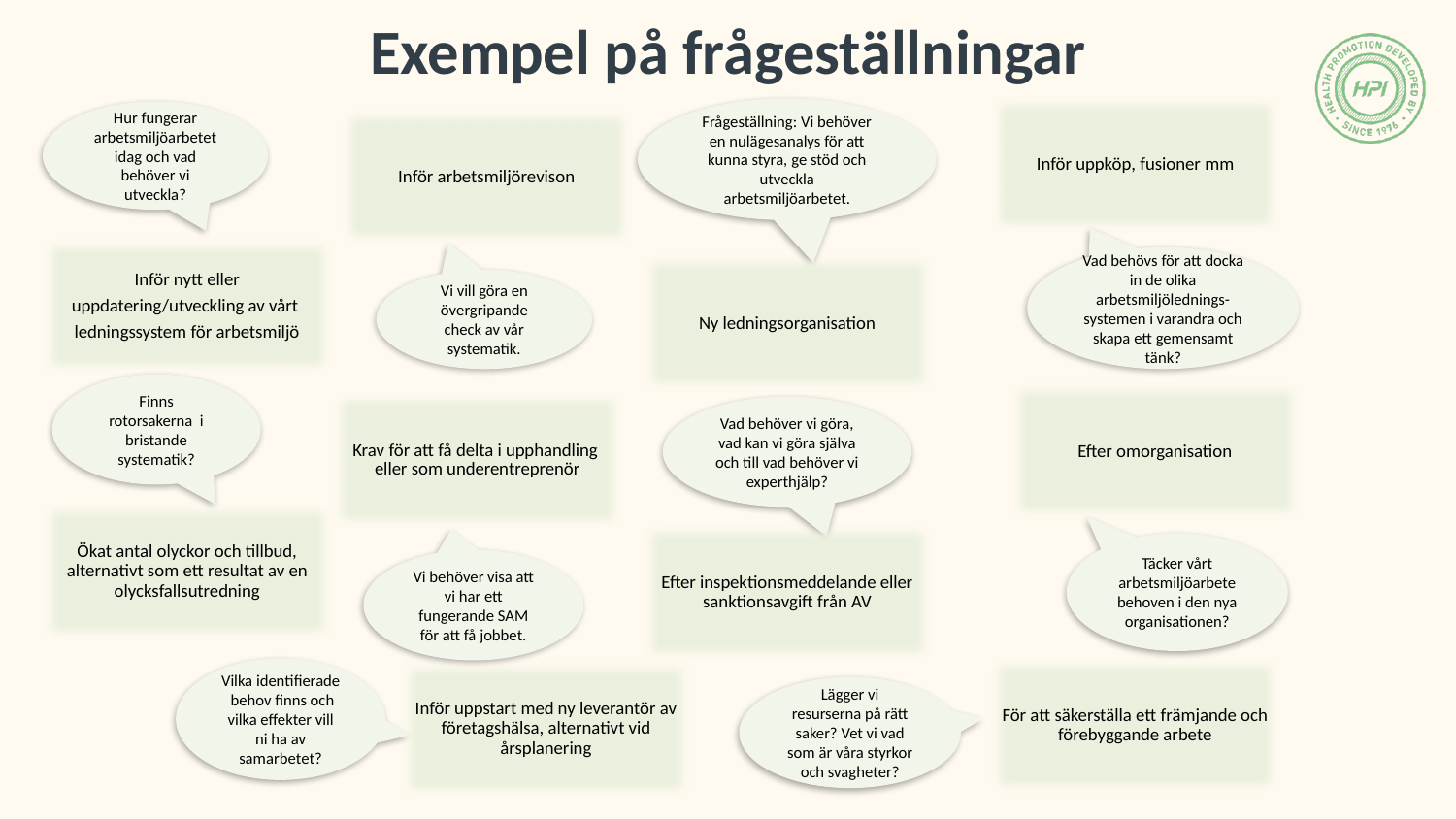

Exempel på frågeställningar
Inför uppköp, fusioner mm
Frågeställning: Vi behöver en nulägesanalys för att kunna styra, ge stöd och utveckla arbetsmiljöarbetet.
Hur fungerar arbetsmiljöarbetet idag och vad behöver vi utveckla?
Inför arbetsmiljörevison
Inför nytt eller
uppdatering/utveckling av vårt
ledningssystem för arbetsmiljö
Vad behövs för att docka in de olika arbetsmiljölednings-systemen i varandra och skapa ett gemensamt tänk?
Ny ledningsorganisation
Vi vill göra en övergripande check av vår systematik.
Finns rotorsakerna  i bristande systematik?
Efter omorganisation
Krav för att få delta i upphandling
eller som underentreprenör
Vad behöver vi göra, vad kan vi göra själva och till vad behöver vi experthjälp?
Ökat antal olyckor och tillbud, alternativt som ett resultat av en olycksfallsutredning
Efter inspektionsmeddelande eller sanktionsavgift från AV
Täcker vårt arbetsmiljöarbete behoven i den nya organisationen?
Vi behöver visa att vi har ett fungerande SAM för att få jobbet.
För att säkerställa ett främjande och förebyggande arbete
Vilka identifierade  behov finns och vilka effekter vill ni ha av samarbetet?
Inför uppstart med ny leverantör av företagshälsa, alternativt vid årsplanering
Lägger vi resurserna på rätt saker? Vet vi vad som är våra styrkor och svagheter?